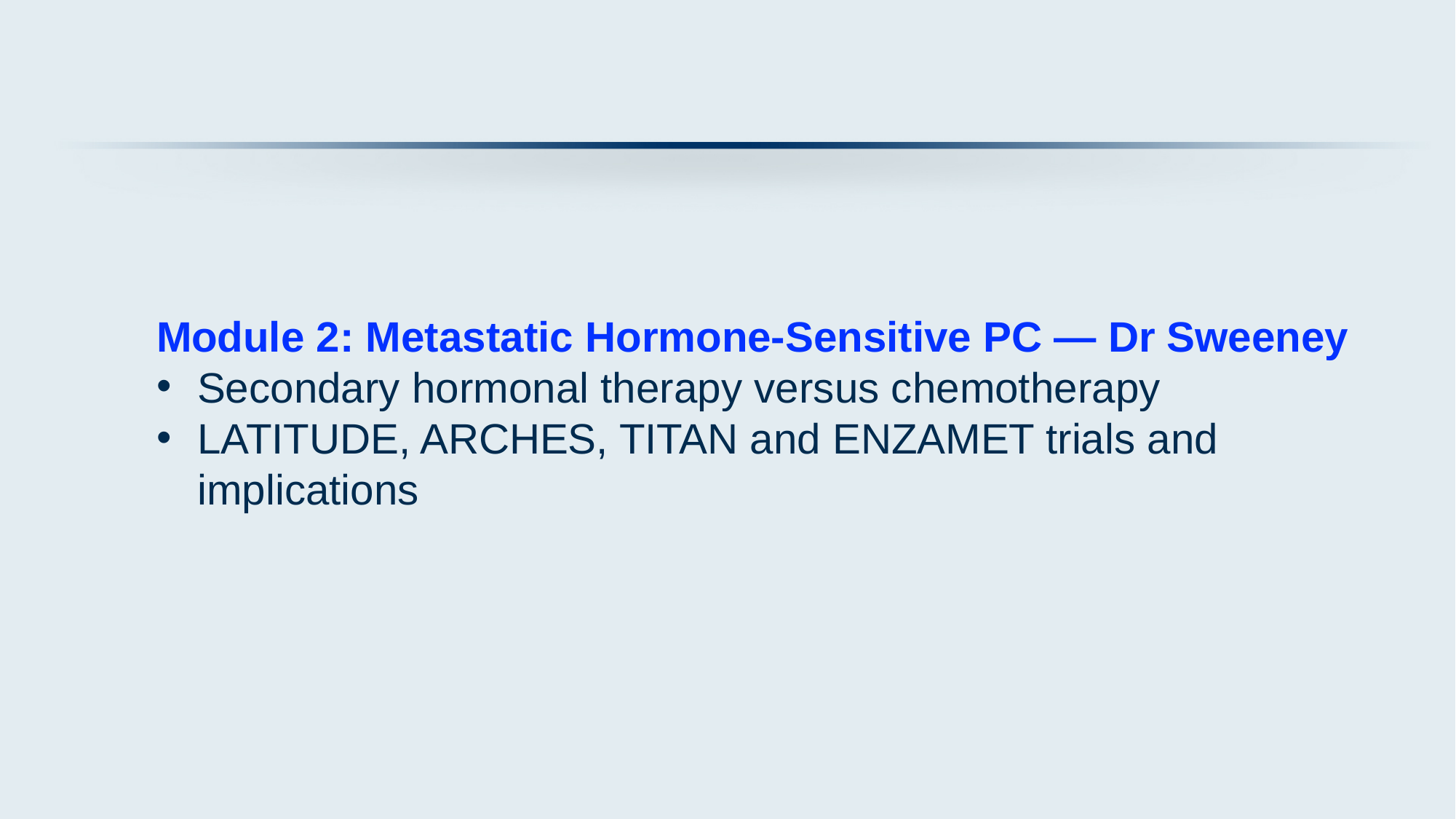

Module 2: Metastatic Hormone-Sensitive PC — Dr Sweeney
Secondary hormonal therapy versus chemotherapy
LATITUDE, ARCHES, TITAN and ENZAMET trials and implications